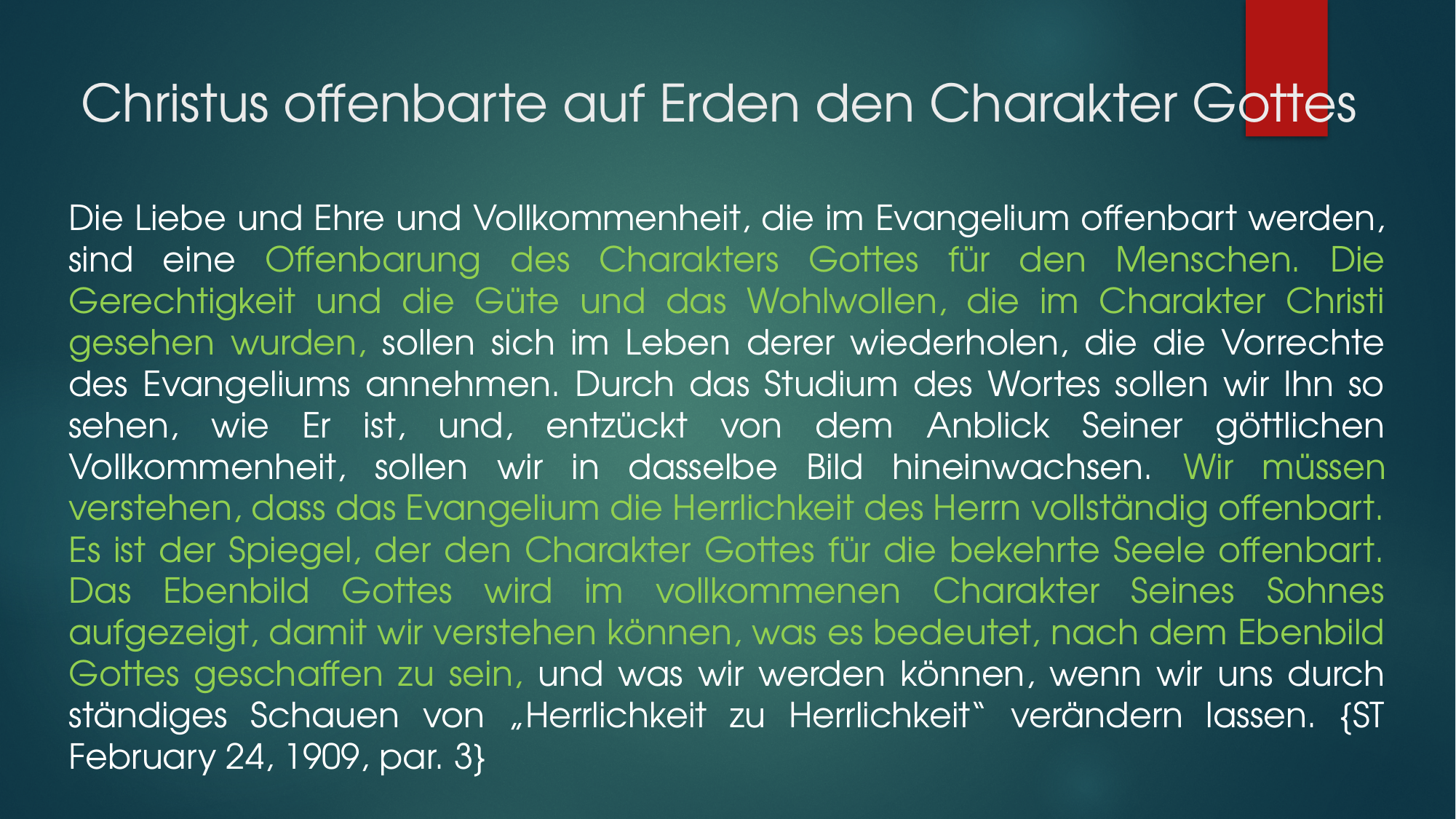

# Christus offenbarte auf Erden den Charakter Gottes
Die Liebe und Ehre und Vollkommenheit, die im Evangelium offenbart werden, sind eine Offenbarung des Charakters Gottes für den Menschen. Die Gerechtigkeit und die Güte und das Wohlwollen, die im Charakter Christi gesehen wurden, sollen sich im Leben derer wiederholen, die die Vorrechte des Evangeliums annehmen. Durch das Studium des Wortes sollen wir Ihn so sehen, wie Er ist, und, entzückt von dem Anblick Seiner göttlichen Vollkommenheit, sollen wir in dasselbe Bild hineinwachsen. Wir müssen verstehen, dass das Evangelium die Herrlichkeit des Herrn vollständig offenbart. Es ist der Spiegel, der den Charakter Gottes für die bekehrte Seele offenbart. Das Ebenbild Gottes wird im vollkommenen Charakter Seines Sohnes aufgezeigt, damit wir verstehen können, was es bedeutet, nach dem Ebenbild Gottes geschaffen zu sein, und was wir werden können, wenn wir uns durch ständiges Schauen von „Herrlichkeit zu Herrlichkeit“ verändern lassen. {ST February 24, 1909, par. 3}